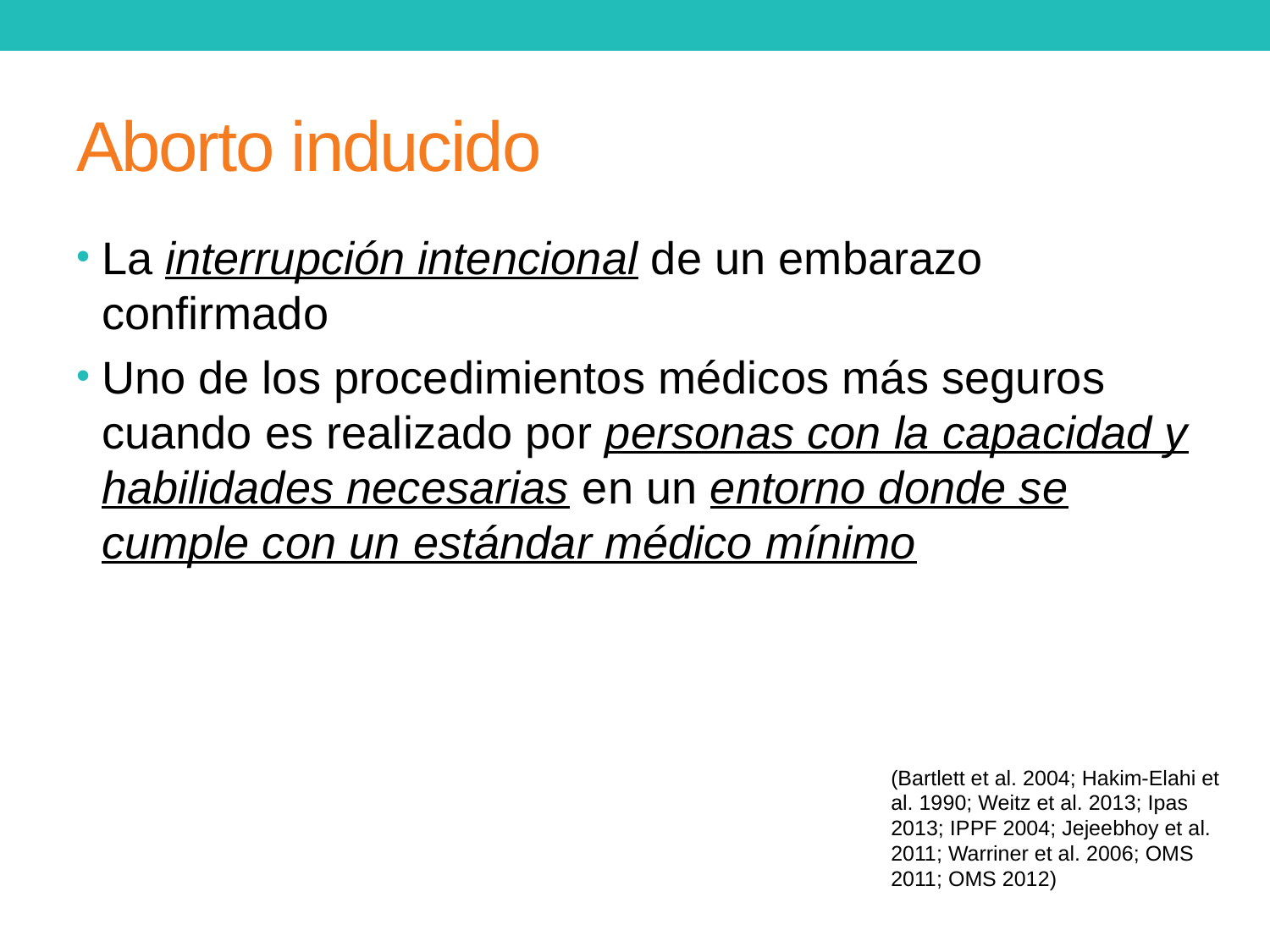

# Aborto inducido
La interrupción intencional de un embarazo confirmado
Uno de los procedimientos médicos más seguros cuando es realizado por personas con la capacidad y habilidades necesarias en un entorno donde se cumple con un estándar médico mínimo

(Bartlett et al. 2004; Hakim-Elahi et al. 1990; Weitz et al. 2013; Ipas 2013; IPPF 2004; Jejeebhoy et al. 2011; Warriner et al. 2006; OMS 2011; OMS 2012)